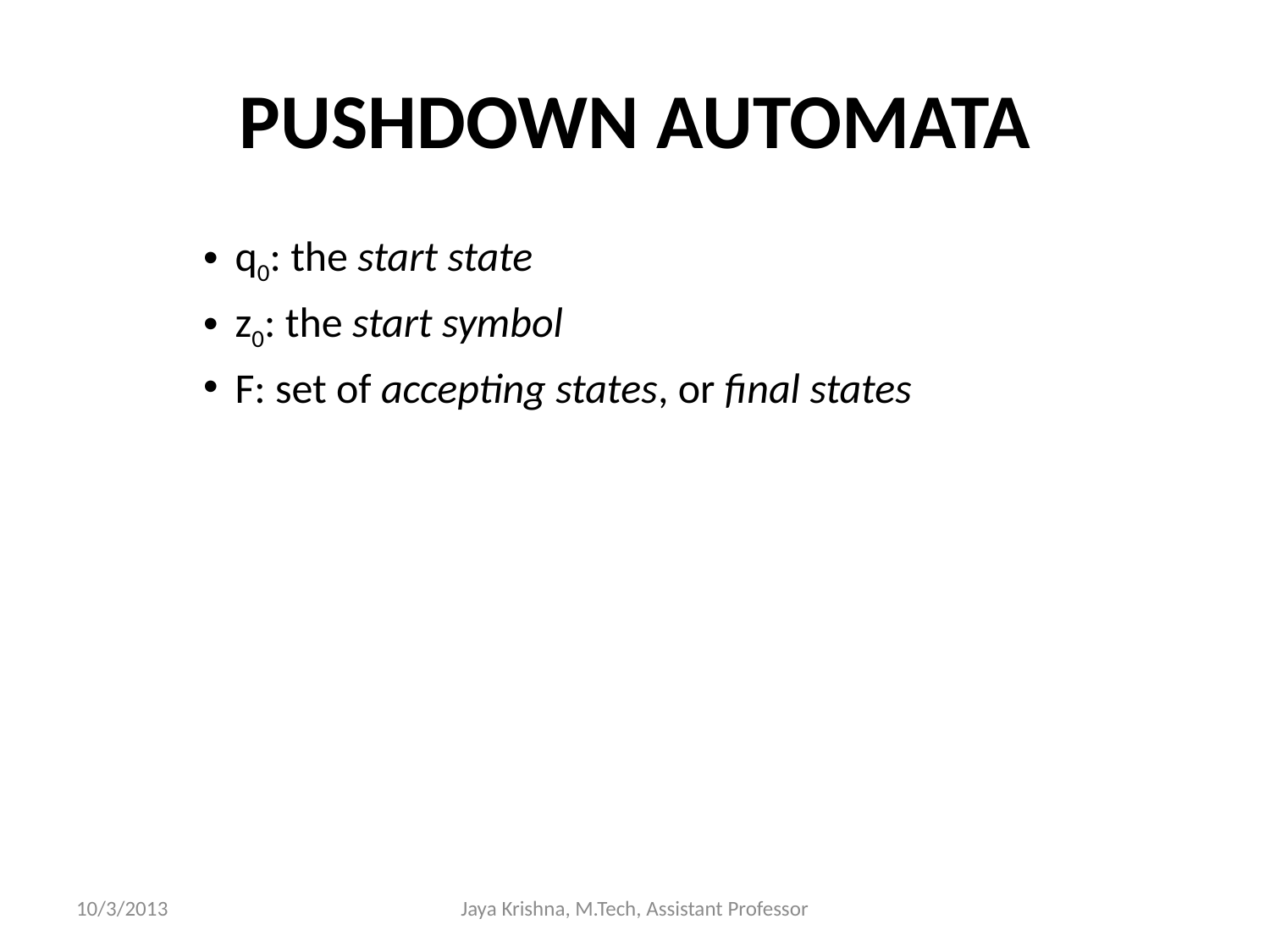

# PUSHDOWN AUTOMATA
q0: the start state
z0: the start symbol
F: set of accepting states, or final states

10/3/2013
Jaya Krishna, M.Tech, Assistant Professor